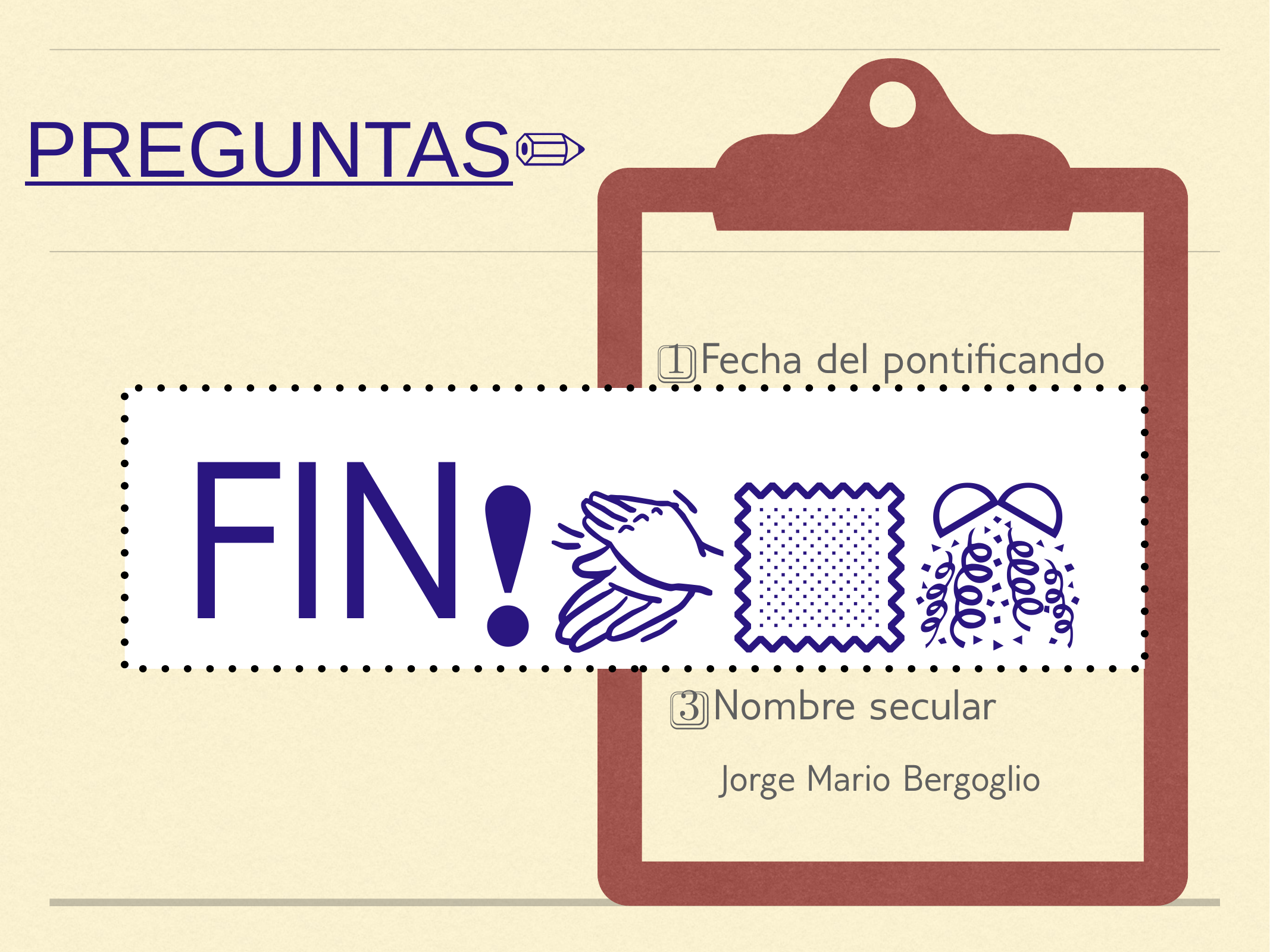

13
# PREGUNTAS✏️

1️⃣ Fecha del pontificando
FIN❗️👏🏻🎊
13 de marzo de 2013
2️⃣ ¿Qué diferencia a su
escudo del resto?
El lema
3️⃣ Nombre secular
Jorge Mario Bergoglio